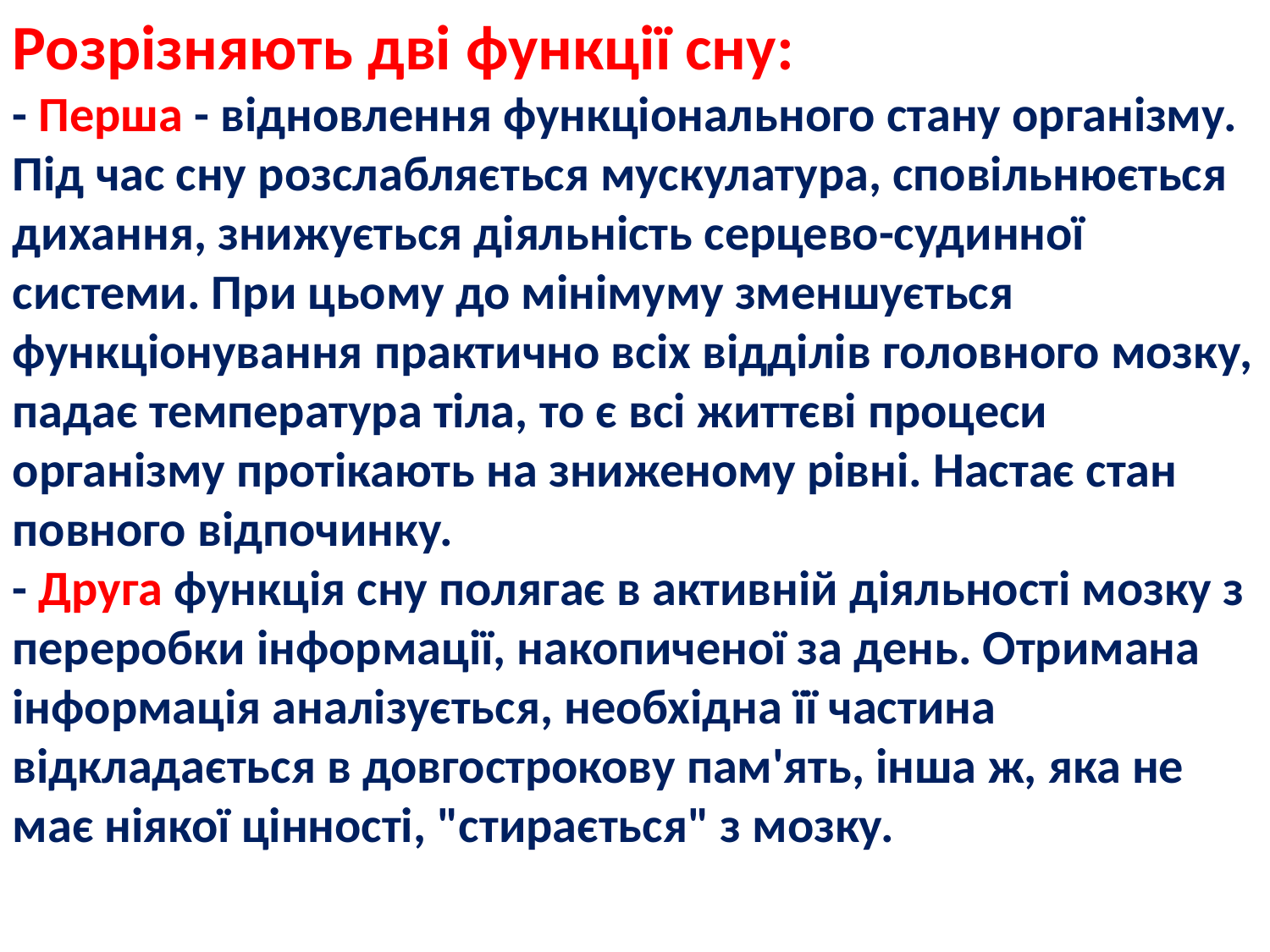

Розрізняють дві функції сну:
- Перша - відновлення функціонального стану організму. Під час сну розслабляється мускулатура, сповільнюється дихання, знижується діяльність серцево-судинної системи. При цьому до мінімуму зменшується функціонування практично всіх відділів головного мозку, падає температура тіла, то є всі життєві процеси організму протікають на зниженому рівні. Настає стан повного відпочинку.
- Друга функція сну полягає в активній діяльності мозку з переробки інформації, накопиченої за день. Отримана інформація аналізується, необхідна її частина відкладається в довгострокову пам'ять, інша ж, яка не має ніякої цінності, "стирається" з мозку.